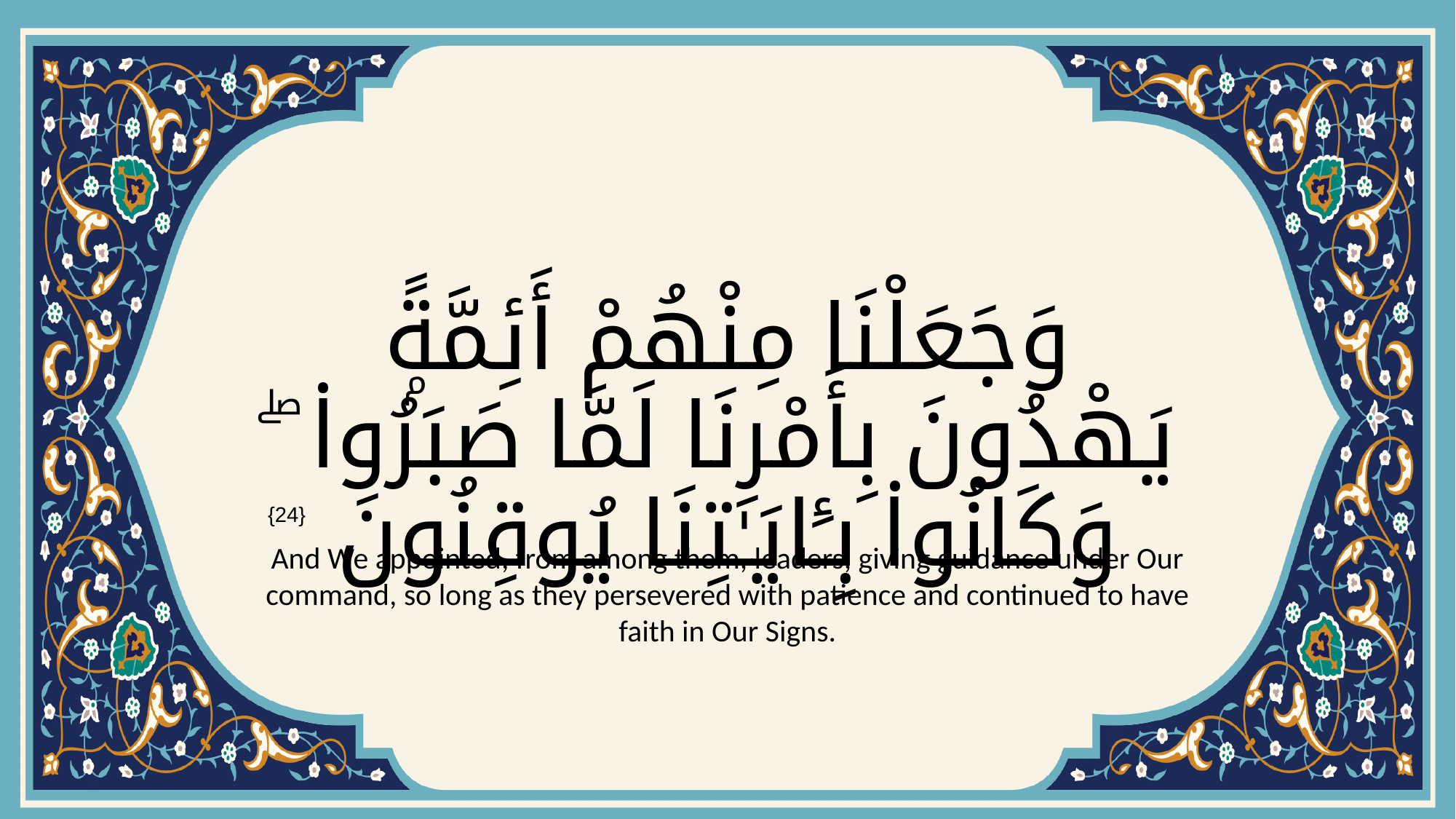

# وَجَعَلْنَا مِنْهُمْ أَئِمَّةًۭ يَهْدُونَ بِأَمْرِنَا لَمَّا صَبَرُوا۟ ۖ وَكَانُوا۟ بِـَٔايَـٰتِنَا يُوقِنُونَ
{24}
And We appointed, from among them, leaders, giving guidance under Our command, so long as they persevered with patience and continued to have faith in Our Signs.